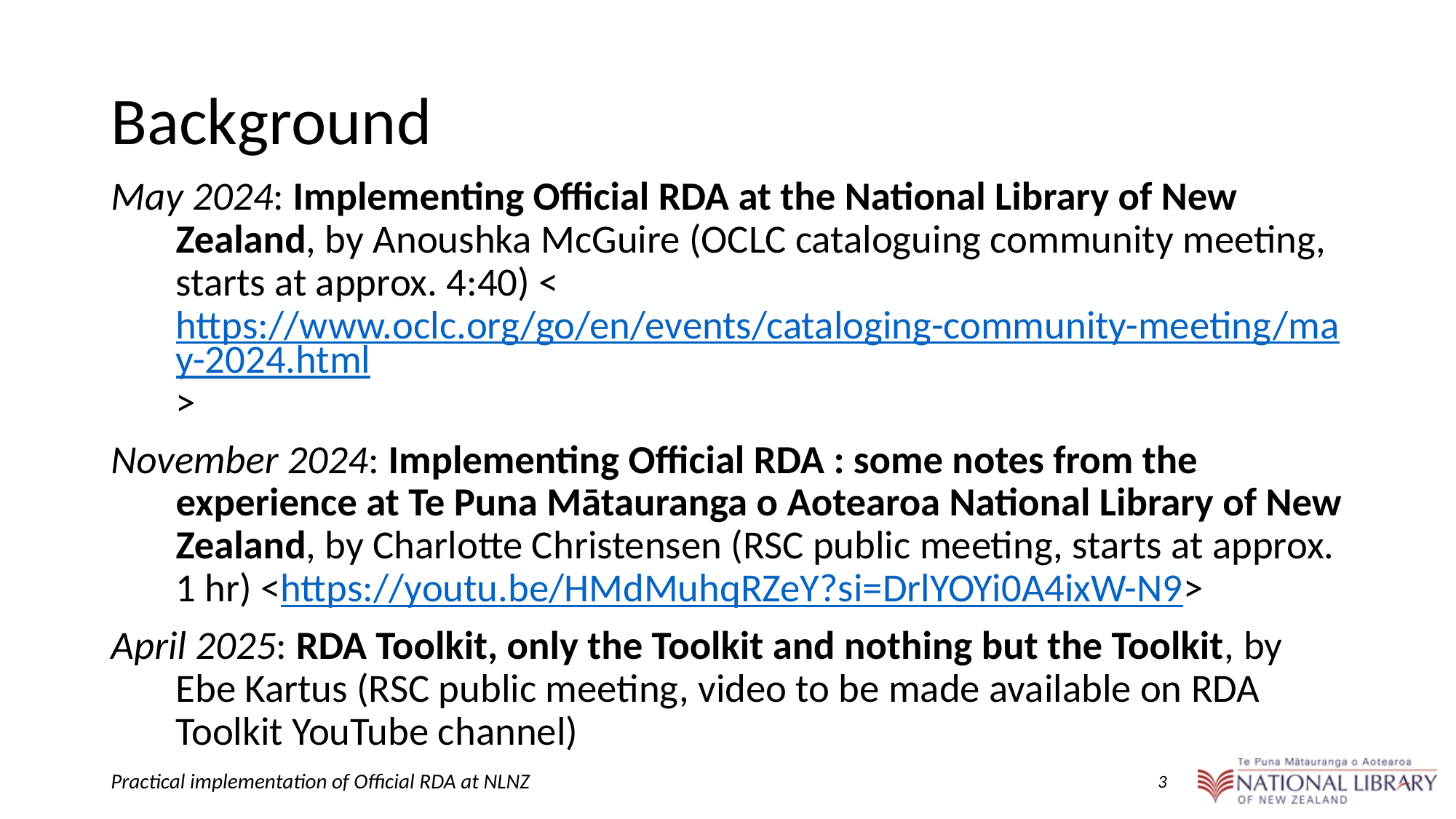

# Background
May 2024: Implementing Official RDA at the National Library of New Zealand, by Anoushka McGuire (OCLC cataloguing community meeting, starts at approx. 4:40) <https://www.oclc.org/go/en/events/cataloging-community-meeting/may-2024.html>
November 2024: Implementing Official RDA : some notes from the experience at Te Puna Mātauranga o Aotearoa National Library of New Zealand, by Charlotte Christensen (RSC public meeting, starts at approx. 1 hr) <https://youtu.be/HMdMuhqRZeY?si=DrlYOYi0A4ixW-N9>
April 2025: RDA Toolkit, only the Toolkit and nothing but the Toolkit, by Ebe Kartus (RSC public meeting, video to be made available on RDA Toolkit YouTube channel)
3